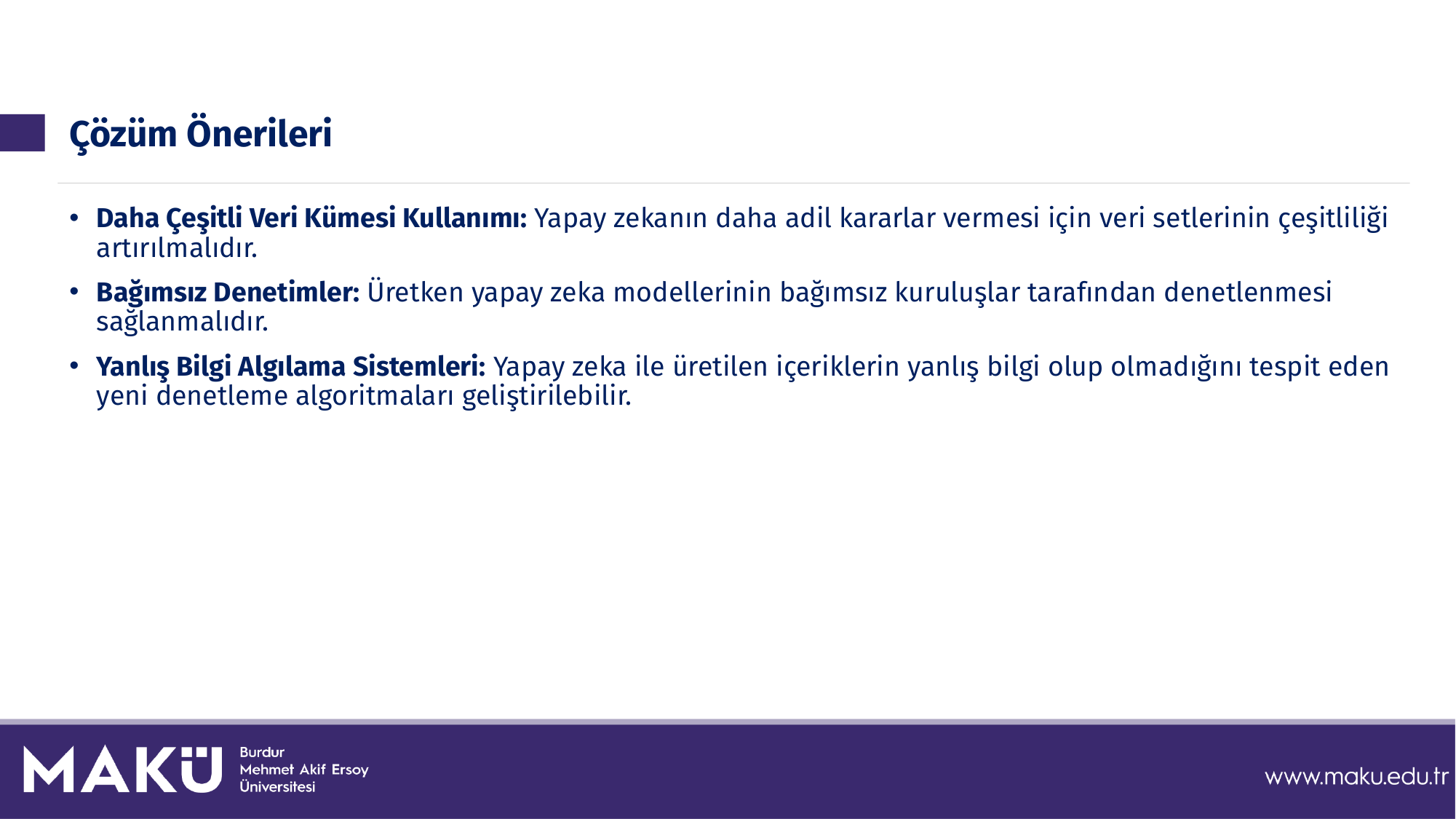

# Çözüm Önerileri
Daha Çeşitli Veri Kümesi Kullanımı: Yapay zekanın daha adil kararlar vermesi için veri setlerinin çeşitliliği artırılmalıdır.
Bağımsız Denetimler: Üretken yapay zeka modellerinin bağımsız kuruluşlar tarafından denetlenmesi sağlanmalıdır.
Yanlış Bilgi Algılama Sistemleri: Yapay zeka ile üretilen içeriklerin yanlış bilgi olup olmadığını tespit eden yeni denetleme algoritmaları geliştirilebilir.